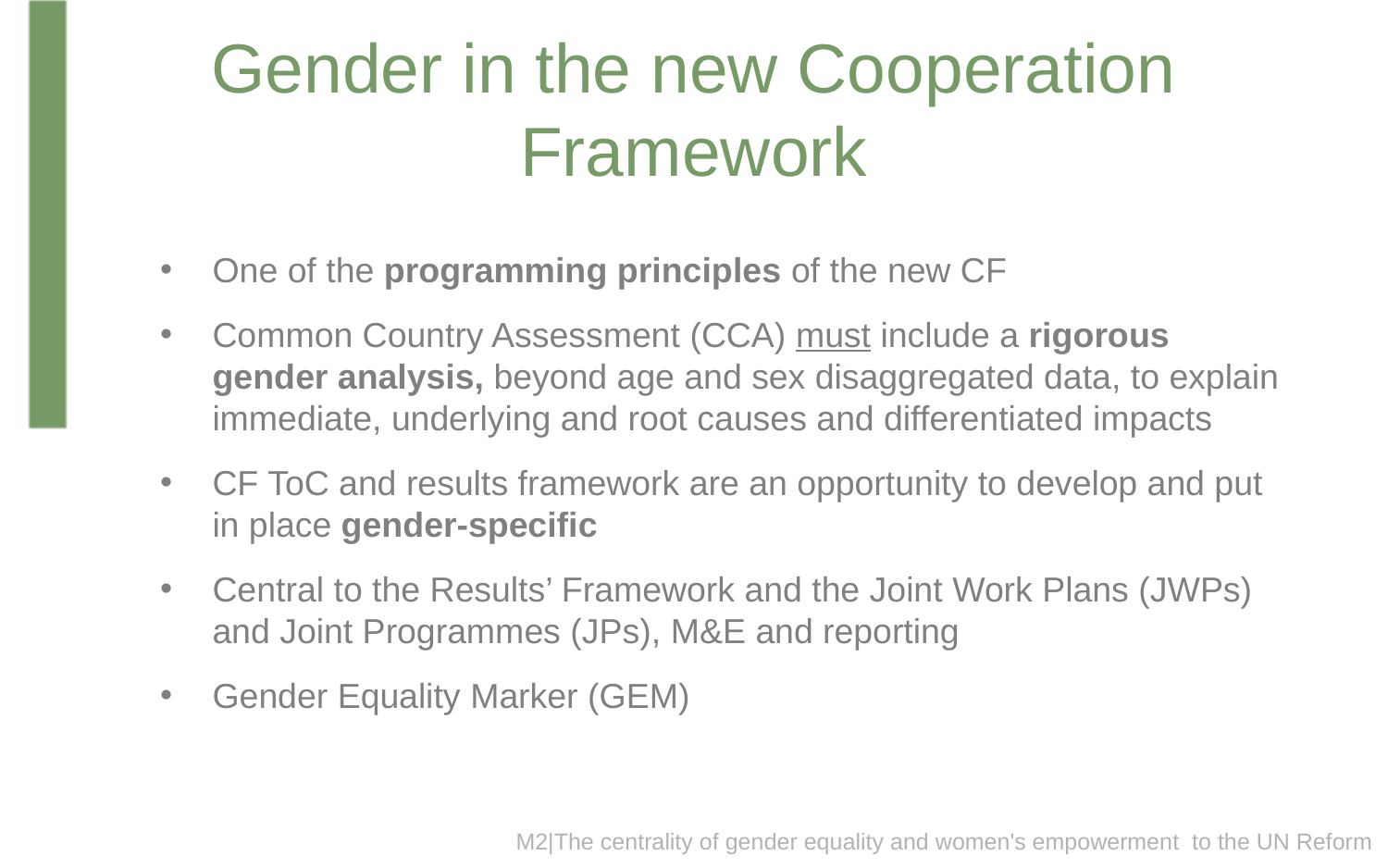

# Gender in the new Cooperation Framework
One of the programming principles of the new CF
Common Country Assessment (CCA) must include a rigorous gender analysis, beyond age and sex disaggregated data, to explain immediate, underlying and root causes and differentiated impacts
CF ToC and results framework are an opportunity to develop and put in place gender-specific
Central to the Results’ Framework and the Joint Work Plans (JWPs) and Joint Programmes (JPs), M&E and reporting
Gender Equality Marker (GEM)

M2|The centrality of gender equality and women's empowerment  to the UN Reform